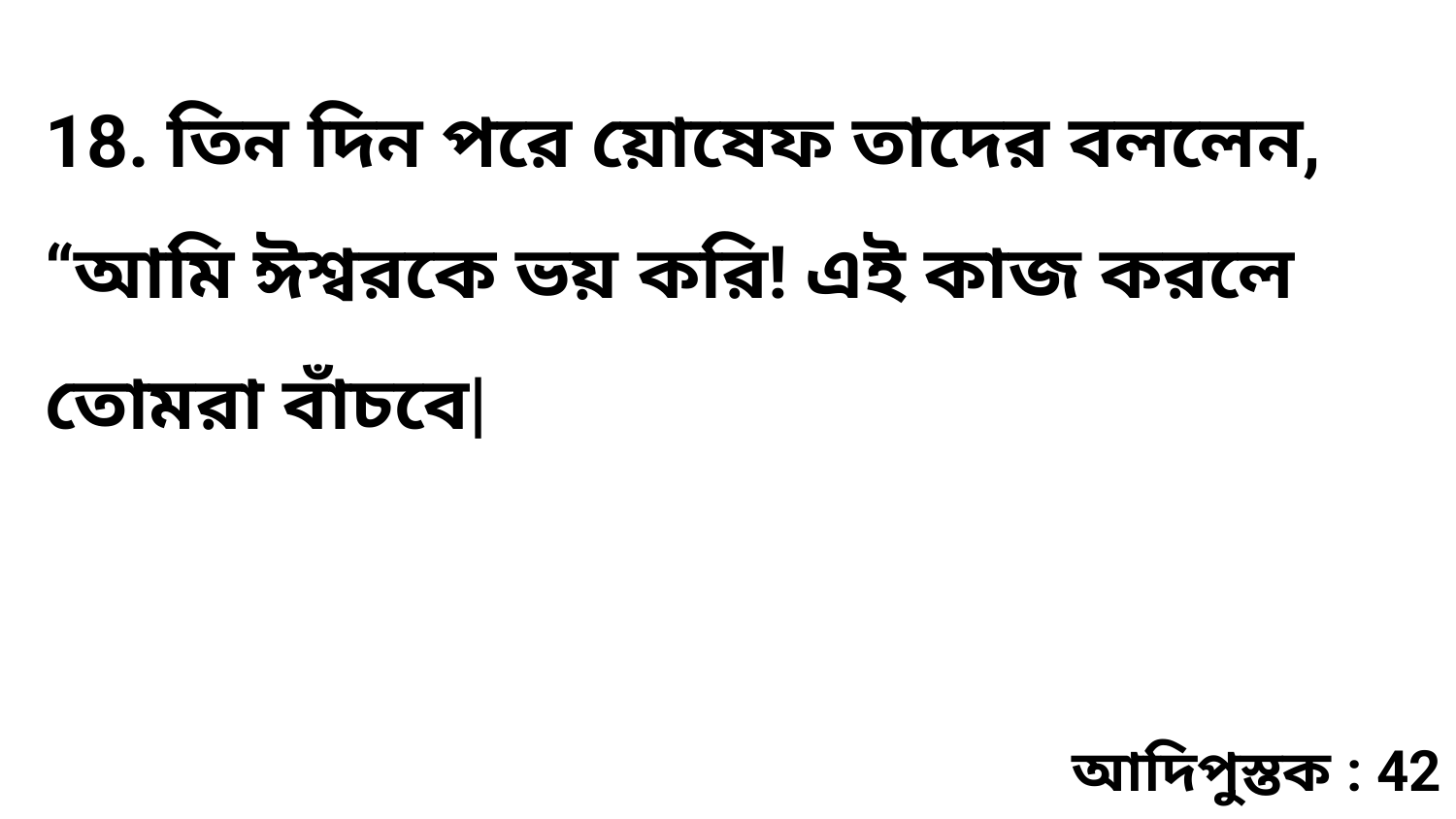

18. তিন দিন পরে য়োষেফ তাদের বললেন, “আমি ঈশ্বরকে ভয় করি! এই কাজ করলে তোমরা বাঁচবে|
আদিপুস্তক : 42